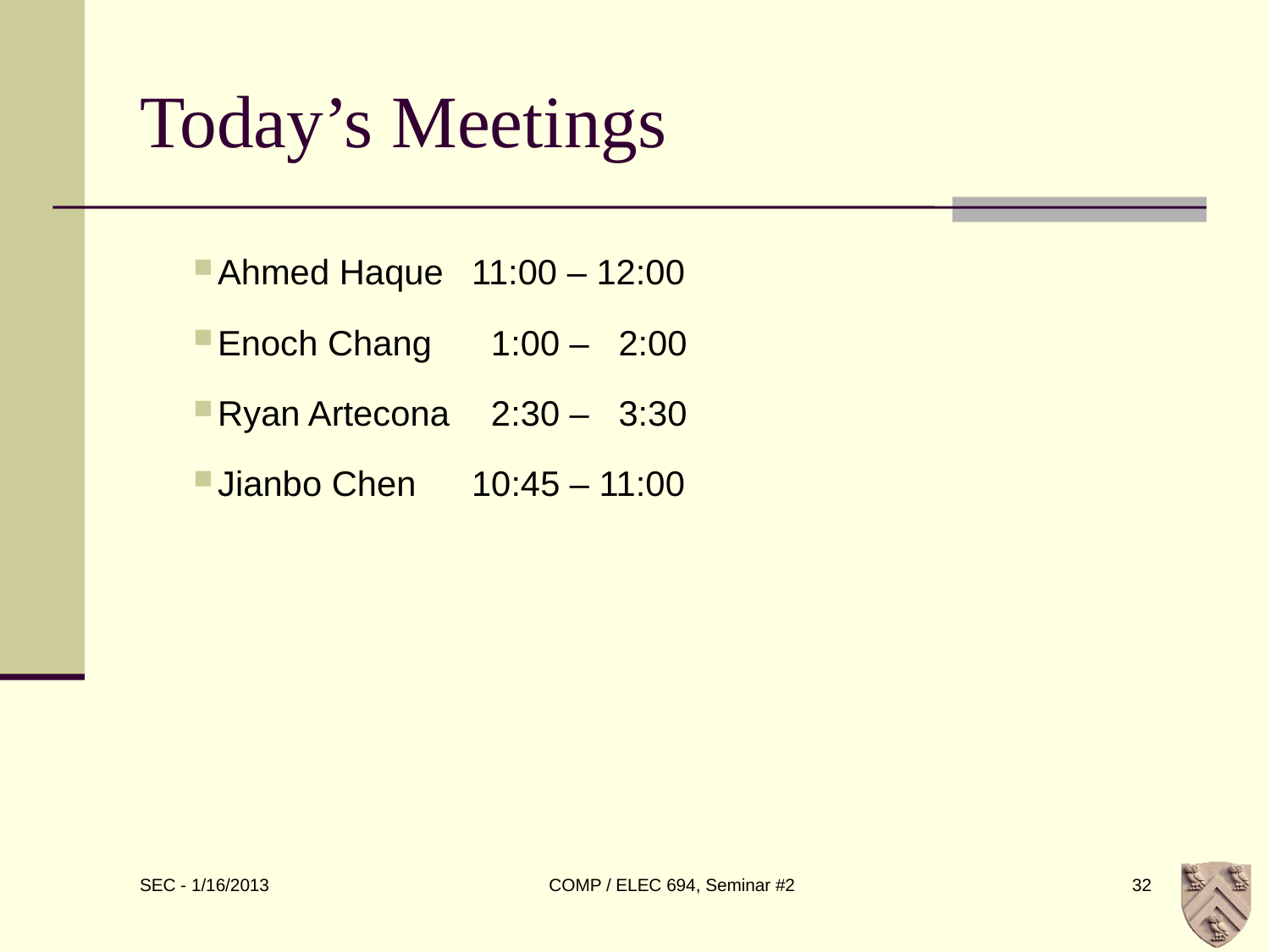

# Today’s Meetings
Ahmed Haque	11:00 – 12:00
Enoch Chang	  1:00 –   2:00
Ryan Artecona	  2:30 –   3:30
Jianbo Chen	10:45 – 11:00
COMP / ELEC 694, Seminar #2
32
SEC - 1/16/2013